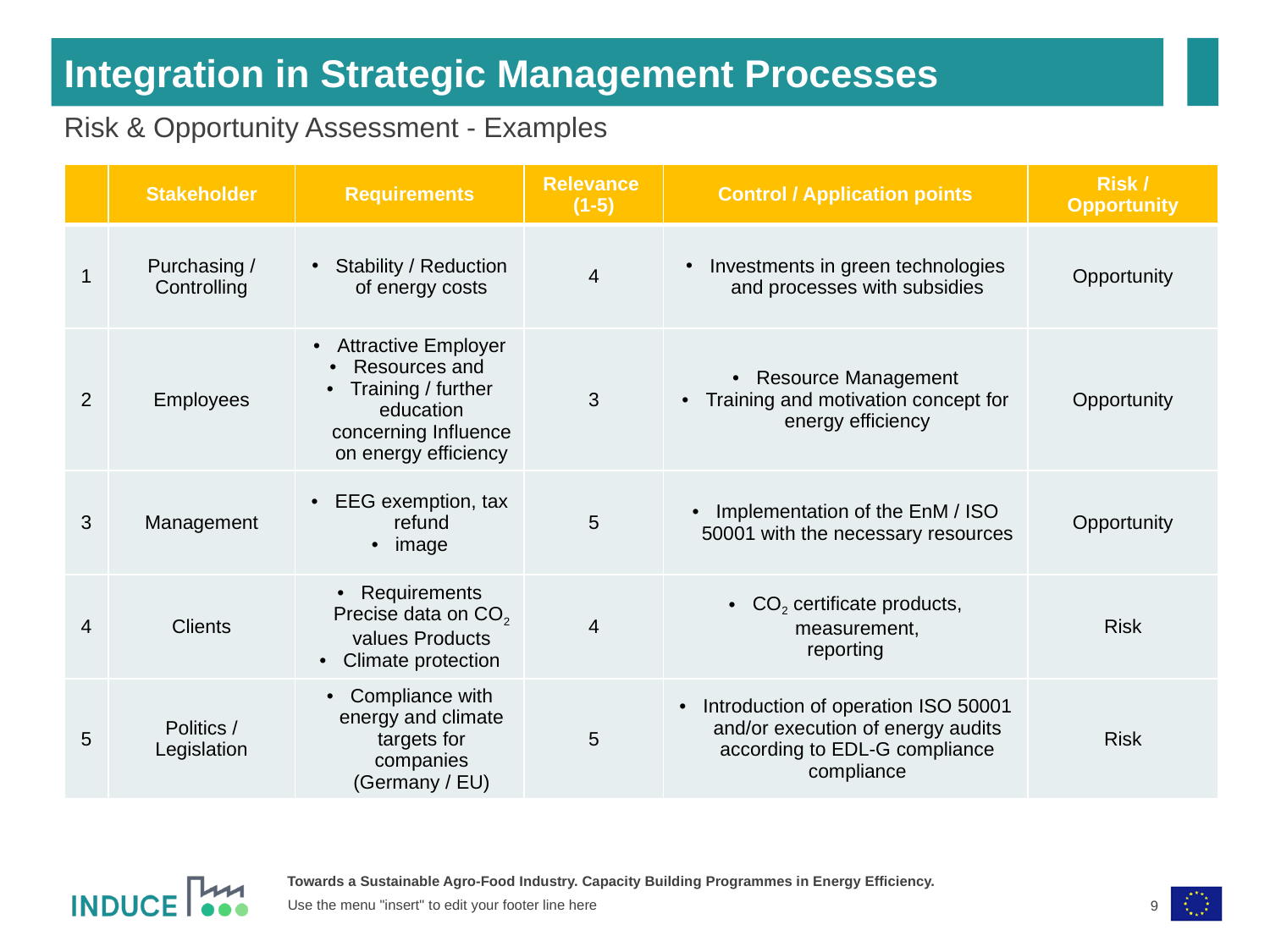

Integration in Strategic Management Processes
Risk & Opportunity Assessment - Examples
|  | Stakeholder | Requirements | Relevance (1-5) | Control / Application points | Risk / Opportunity |
| --- | --- | --- | --- | --- | --- |
| 1 | Purchasing / Controlling | Stability / Reduction of energy costs | 4 | Investments in green technologies and processes with subsidies | Opportunity |
| 2 | Employees | Attractive Employer Resources and Training / further education concerning Influence on energy efficiency | 3 | Resource Management Training and motivation concept for energy efficiency | Opportunity |
| 3 | Management | EEG exemption, tax refund image | 5 | Implementation of the EnM / ISO 50001 with the necessary resources | Opportunity |
| 4 | Clients | Requirements Precise data on CO2 values Products Climate protection | 4 | CO2 certificate products, measurement, reporting | Risk |
| 5 | Politics / Legislation | Compliance with energy and climate targets for companies (Germany / EU) | 5 | Introduction of operation ISO 50001 and/or execution of energy audits according to EDL-G compliance compliance | Risk |
Use the menu "insert" to edit your footer line here
9